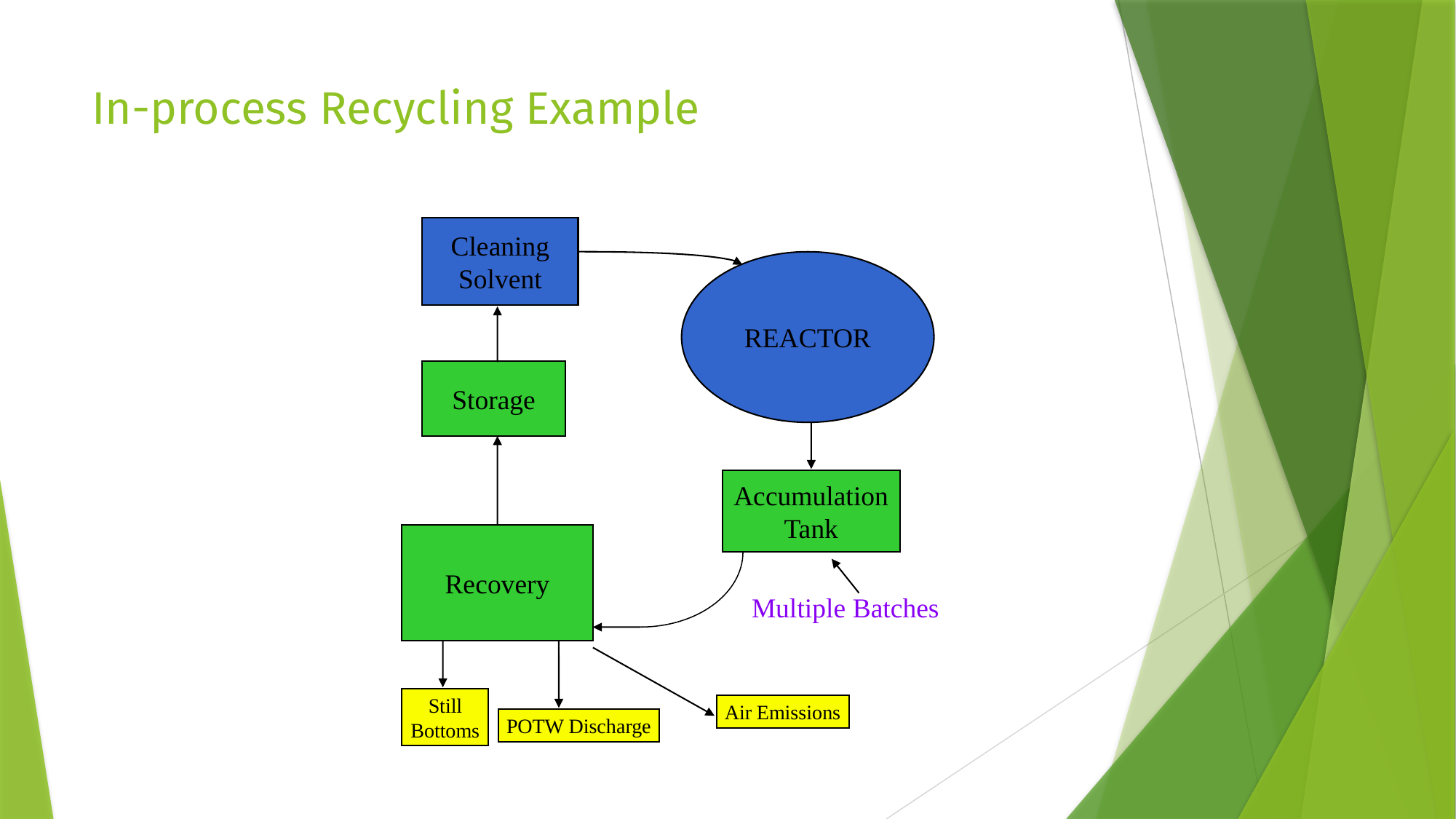

# In-process Recycling Example
Cleaning
Solvent

REACTOR

Storage

Accumulation
Tank
Recovery

Multiple Batches

Still
Bottoms
Air Emissions
POTW Discharge